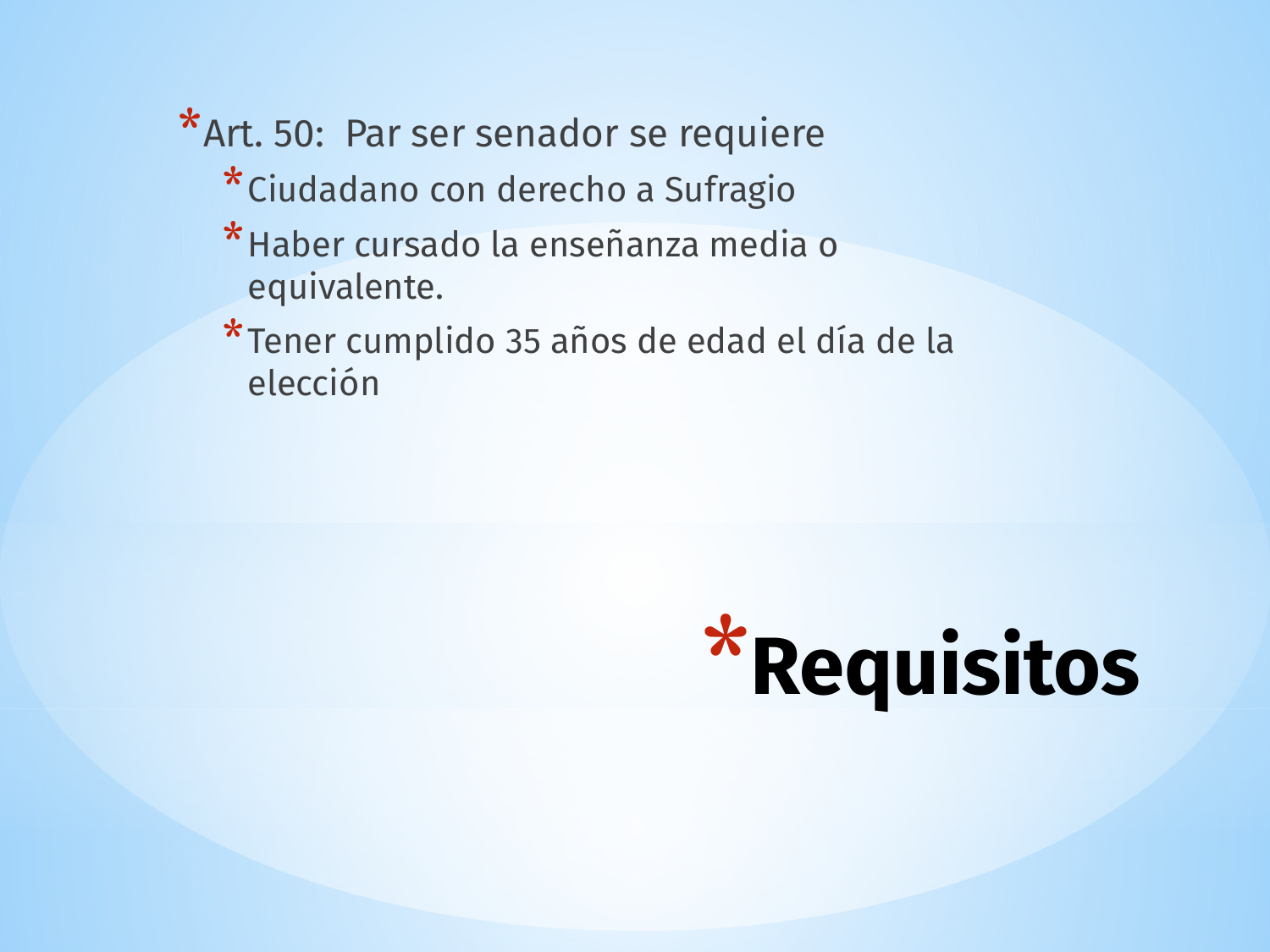

Art. 50:  Par ser senador se requiere
Ciudadano con derecho a Sufragio
Haber cursado la enseñanza media o equivalente.
Tener cumplido 35 años de edad el día de la elección

# Requisitos